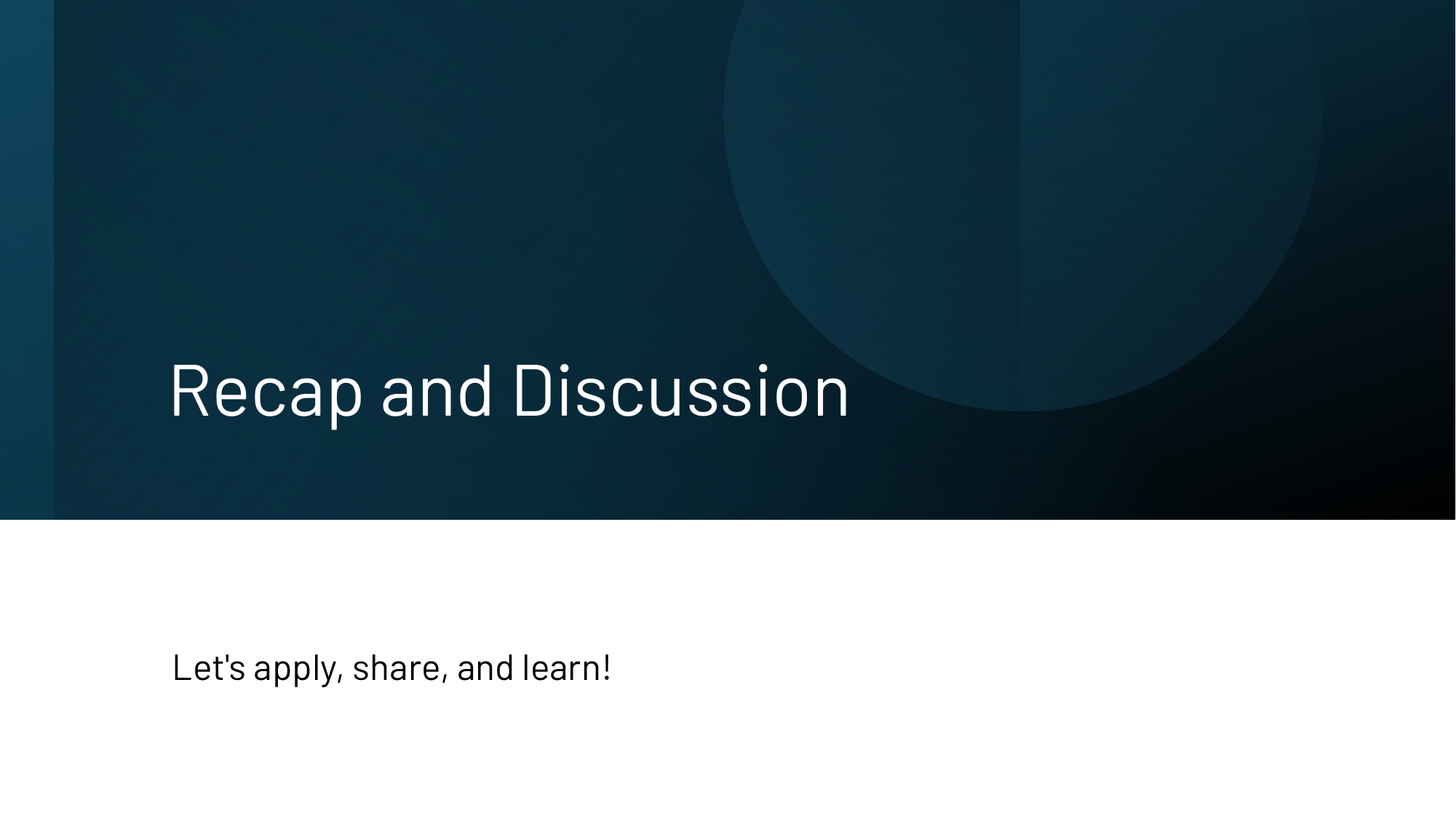

# Recap and Discussion
Let's apply, share, and learn!